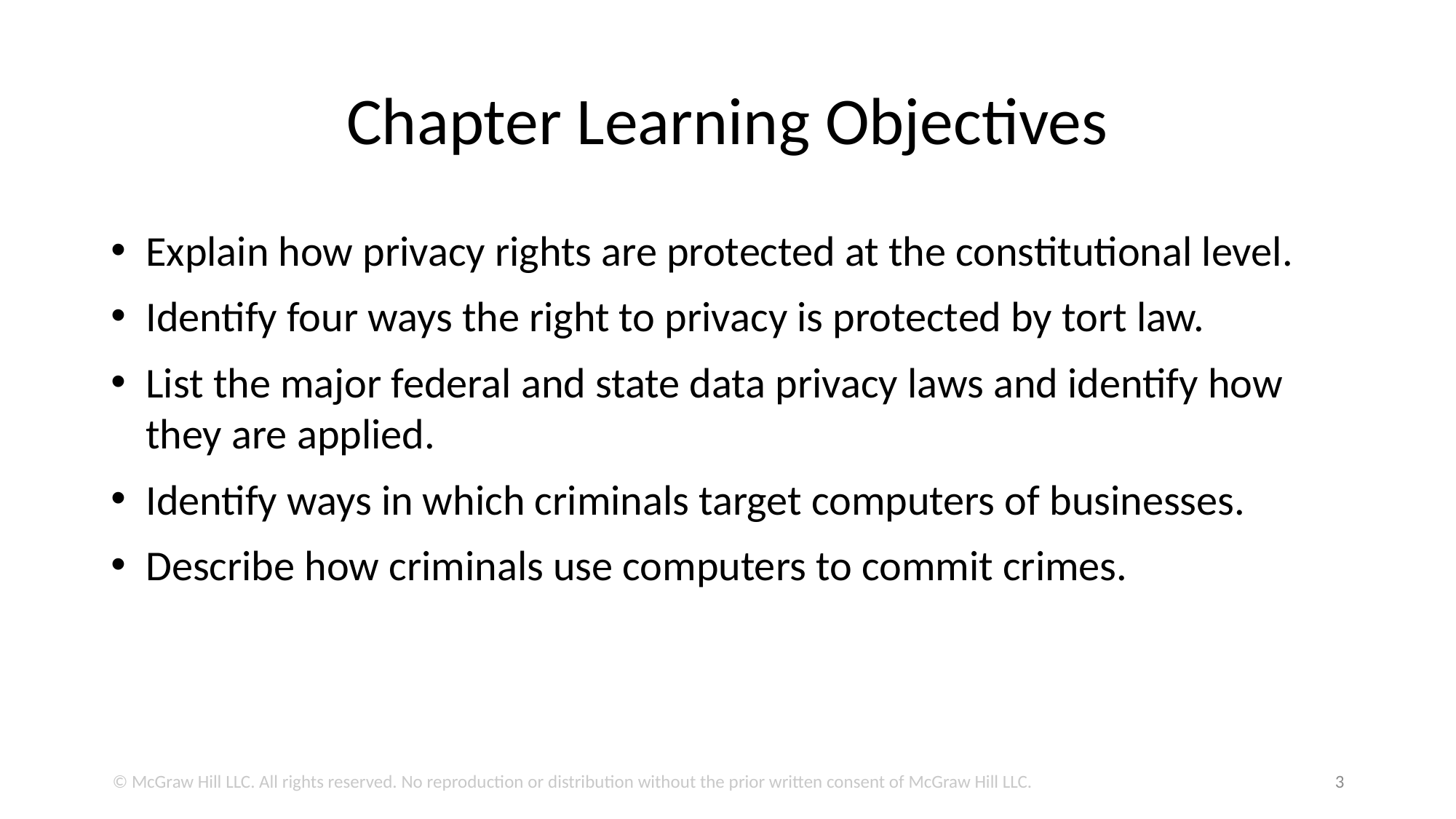

# Chapter Learning Objectives
Explain how privacy rights are protected at the constitutional level.
Identify four ways the right to privacy is protected by tort law.
List the major federal and state data privacy laws and identify how they are applied.
Identify ways in which criminals target computers of businesses.
Describe how criminals use computers to commit crimes.
© McGraw Hill LLC. All rights reserved. No reproduction or distribution without the prior written consent of McGraw Hill LLC.
3